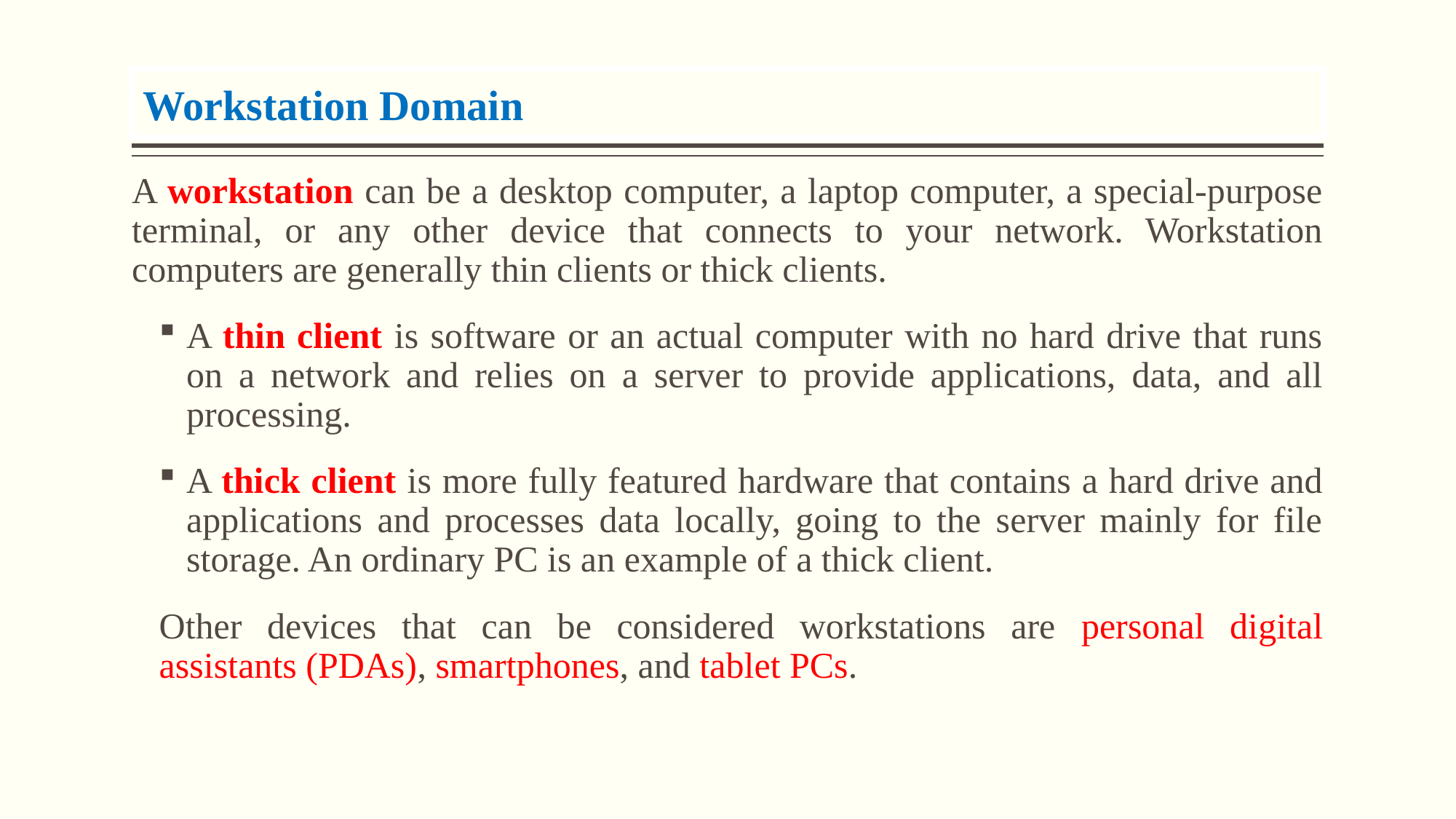

Workstation Domain
A workstation can be a desktop computer, a laptop computer, a special-purpose terminal, or any other device that connects to your network. Workstation computers are generally thin clients or thick clients.
A thin client is software or an actual computer with no hard drive that runs on a network and relies on a server to provide applications, data, and all processing.
A thick client is more fully featured hardware that contains a hard drive and applications and processes data locally, going to the server mainly for file storage. An ordinary PC is an example of a thick client.
Other devices that can be considered workstations are personal digital assistants (PDAs), smartphones, and tablet PCs.